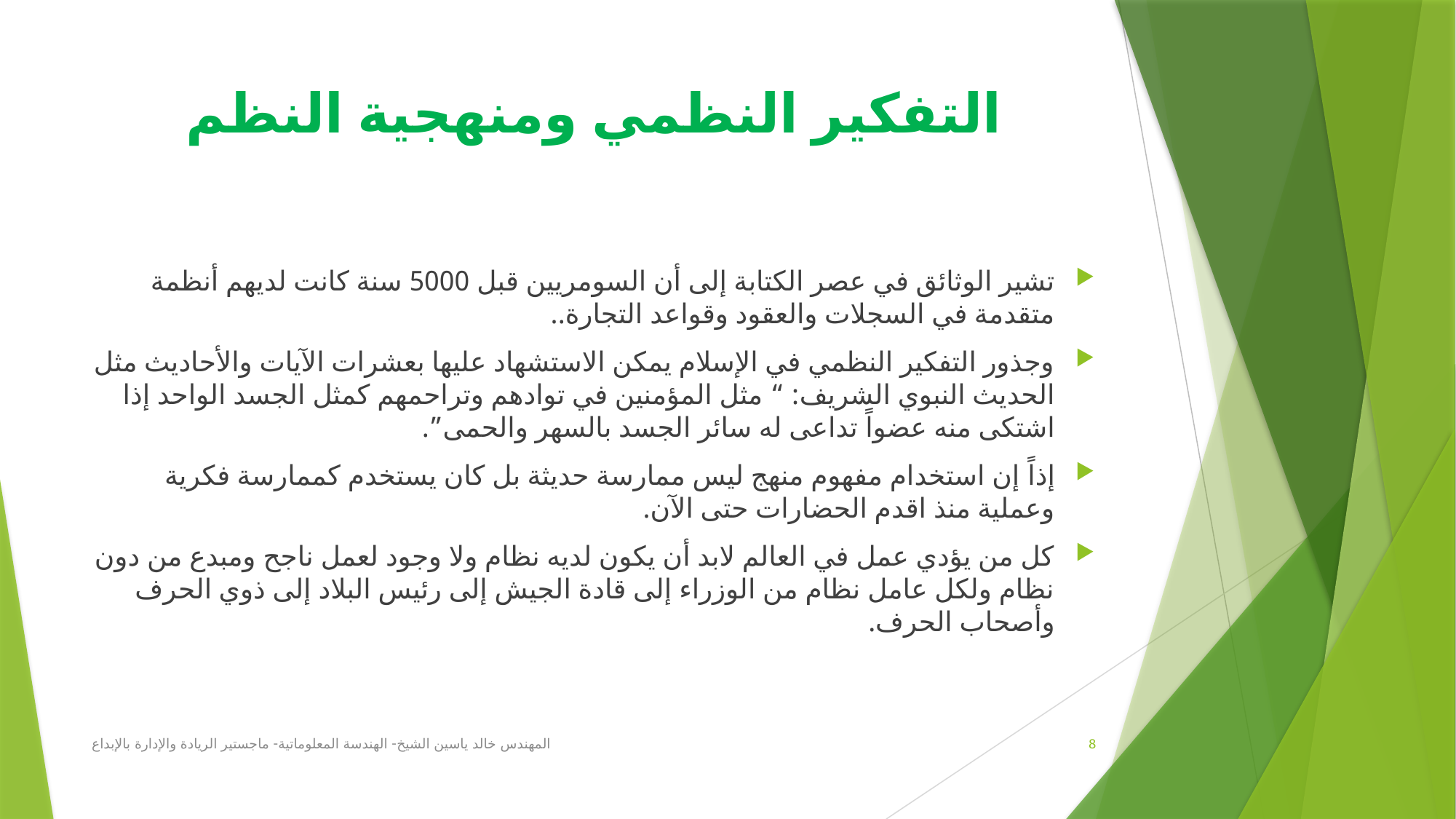

# التفكير النظمي ومنهجية النظم
تشير الوثائق في عصر الكتابة إلى أن السومريين قبل 5000 سنة كانت لديهم أنظمة متقدمة في السجلات والعقود وقواعد التجارة..
وجذور التفكير النظمي في الإسلام يمكن الاستشهاد عليها بعشرات الآيات والأحاديث مثل الحديث النبوي الشريف: “ مثل المؤمنين في توادهم وتراحمهم كمثل الجسد الواحد إذا اشتكى منه عضواً تداعى له سائر الجسد بالسهر والحمى”.
إذاً إن استخدام مفهوم منهج ليس ممارسة حديثة بل كان يستخدم كممارسة فكرية وعملية منذ اقدم الحضارات حتى الآن.
كل من يؤدي عمل في العالم لابد أن يكون لديه نظام ولا وجود لعمل ناجح ومبدع من دون نظام ولكل عامل نظام من الوزراء إلى قادة الجيش إلى رئيس البلاد إلى ذوي الحرف وأصحاب الحرف.
المهندس خالد ياسين الشيخ- الهندسة المعلوماتية- ماجستير الريادة والإدارة بالإبداع
8